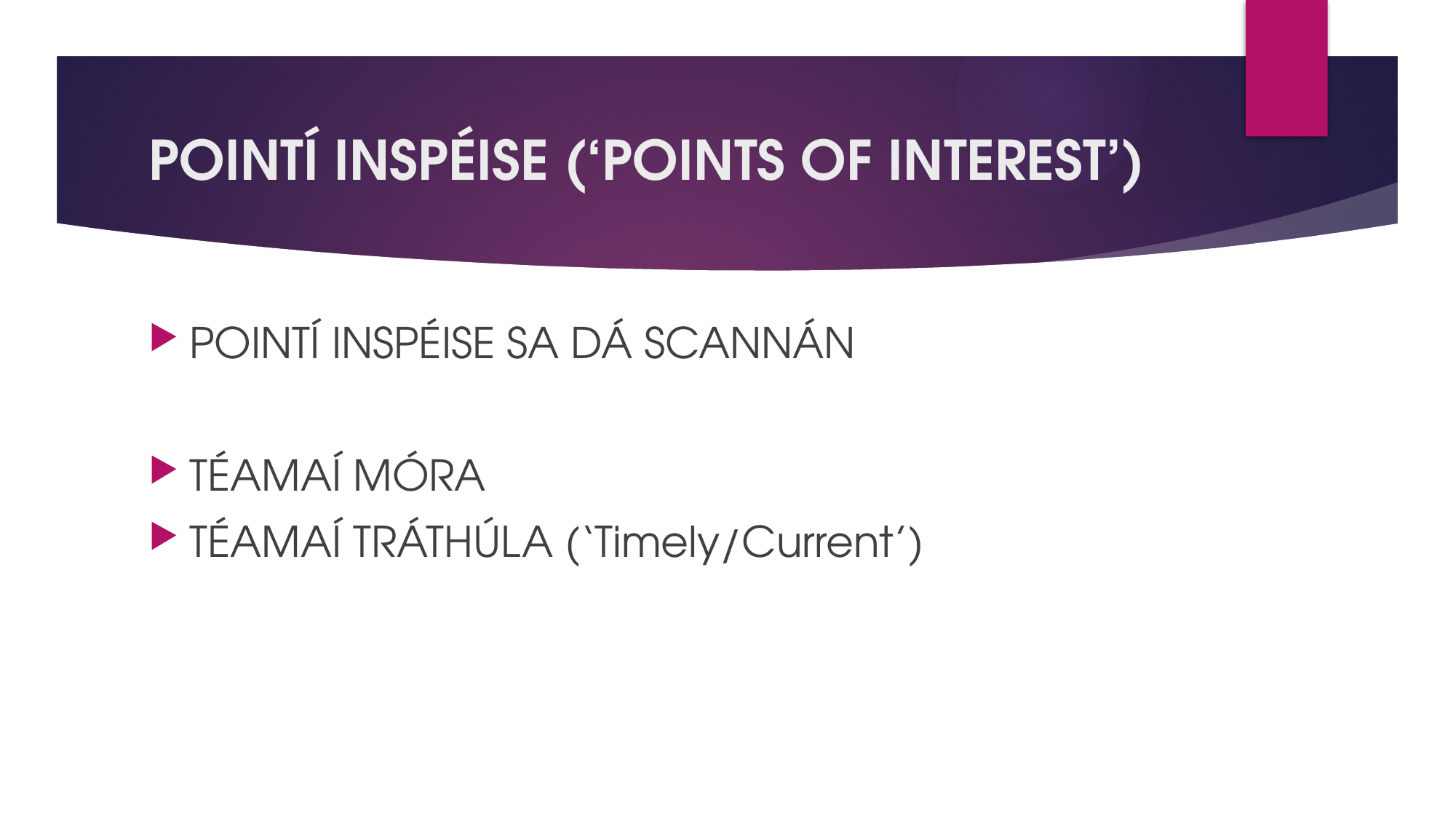

# POINTÍ INSPÉISE (‘POINTS OF INTEREST’)
POINTÍ INSPÉISE SA DÁ SCANNÁN

TÉAMAÍ MÓRA
TÉAMAÍ TRÁTHÚLA (‘Timely/Current’)